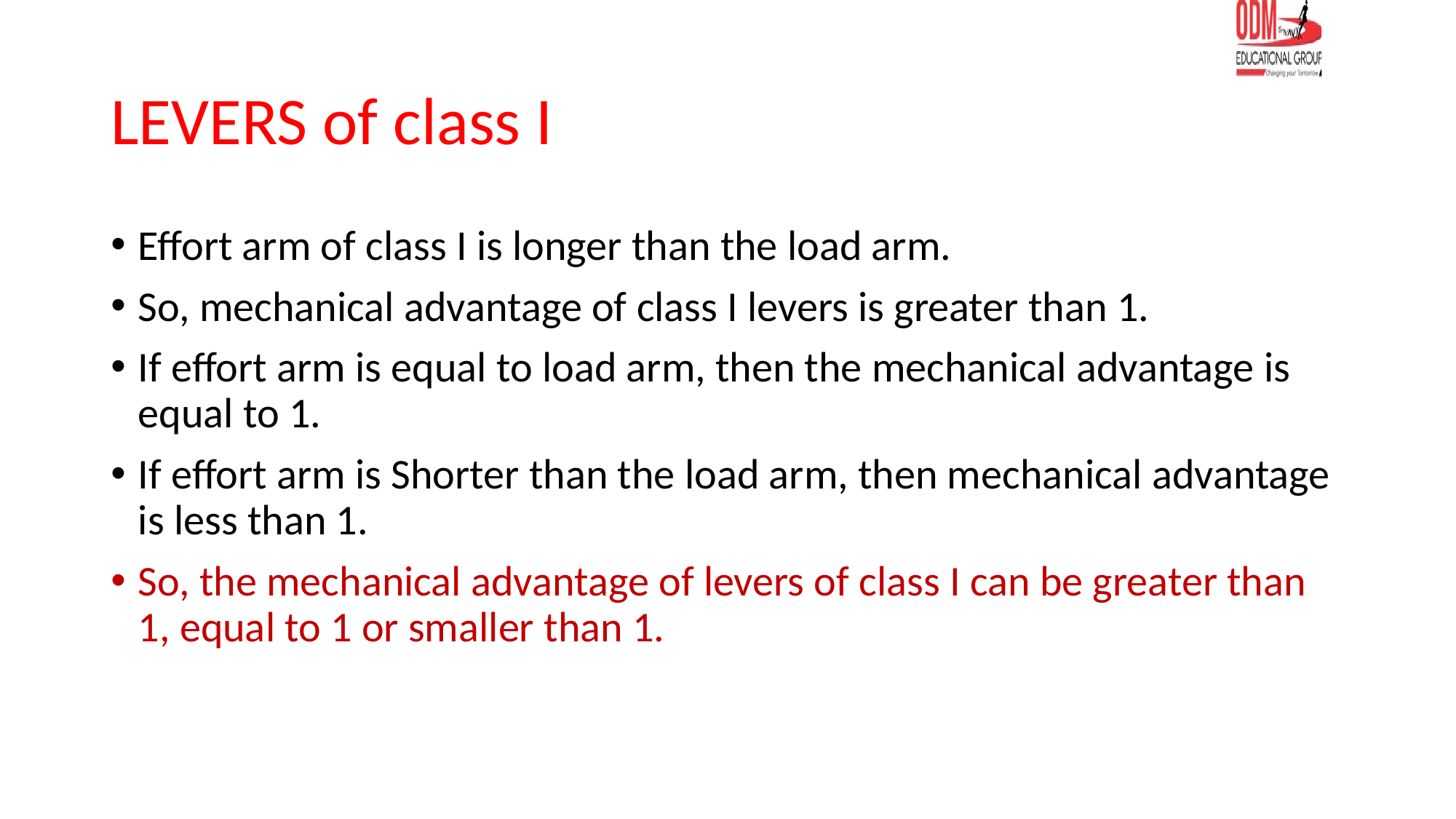

# LEVERS of class I
Effort arm of class I is longer than the load arm.
So, mechanical advantage of class I levers is greater than 1.
If effort arm is equal to load arm, then the mechanical advantage is equal to 1.
If effort arm is Shorter than the load arm, then mechanical advantage is less than 1.
So, the mechanical advantage of levers of class I can be greater than 1, equal to 1 or smaller than 1.